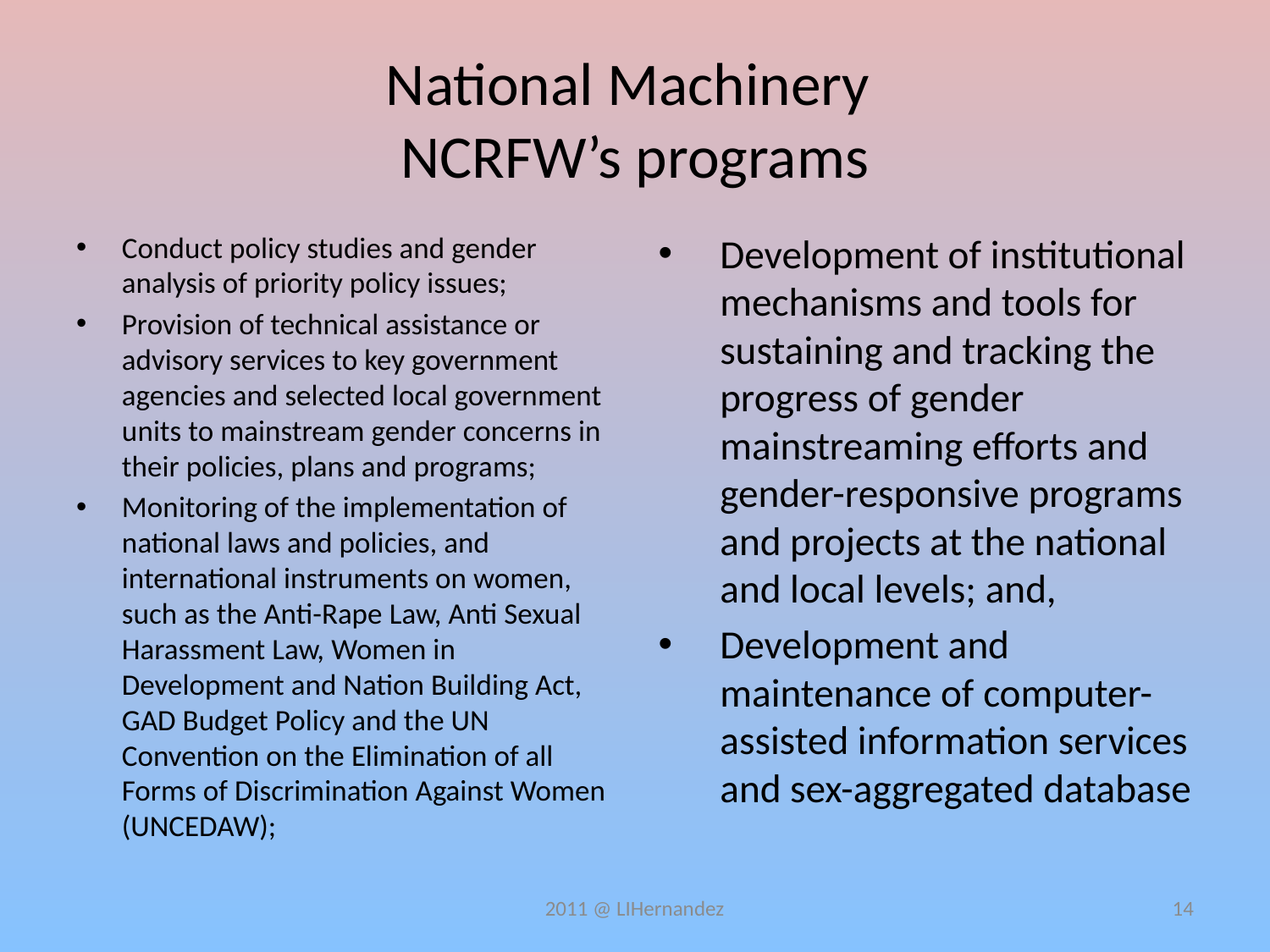

# National Machinery NCRFW’s programs
Conduct policy studies and gender analysis of priority policy issues;
Provision of technical assistance or advisory services to key government agencies and selected local government units to mainstream gender concerns in their policies, plans and programs;
Monitoring of the implementation of national laws and policies, and international instruments on women, such as the Anti-Rape Law, Anti Sexual Harassment Law, Women in Development and Nation Building Act, GAD Budget Policy and the UN Convention on the Elimination of all Forms of Discrimination Against Women (UNCEDAW);
Development of institutional mechanisms and tools for sustaining and tracking the progress of gender mainstreaming efforts and gender-responsive programs and projects at the national and local levels; and,
Development and maintenance of computer-assisted information services and sex-aggregated database

2011 @ LIHernandez
14